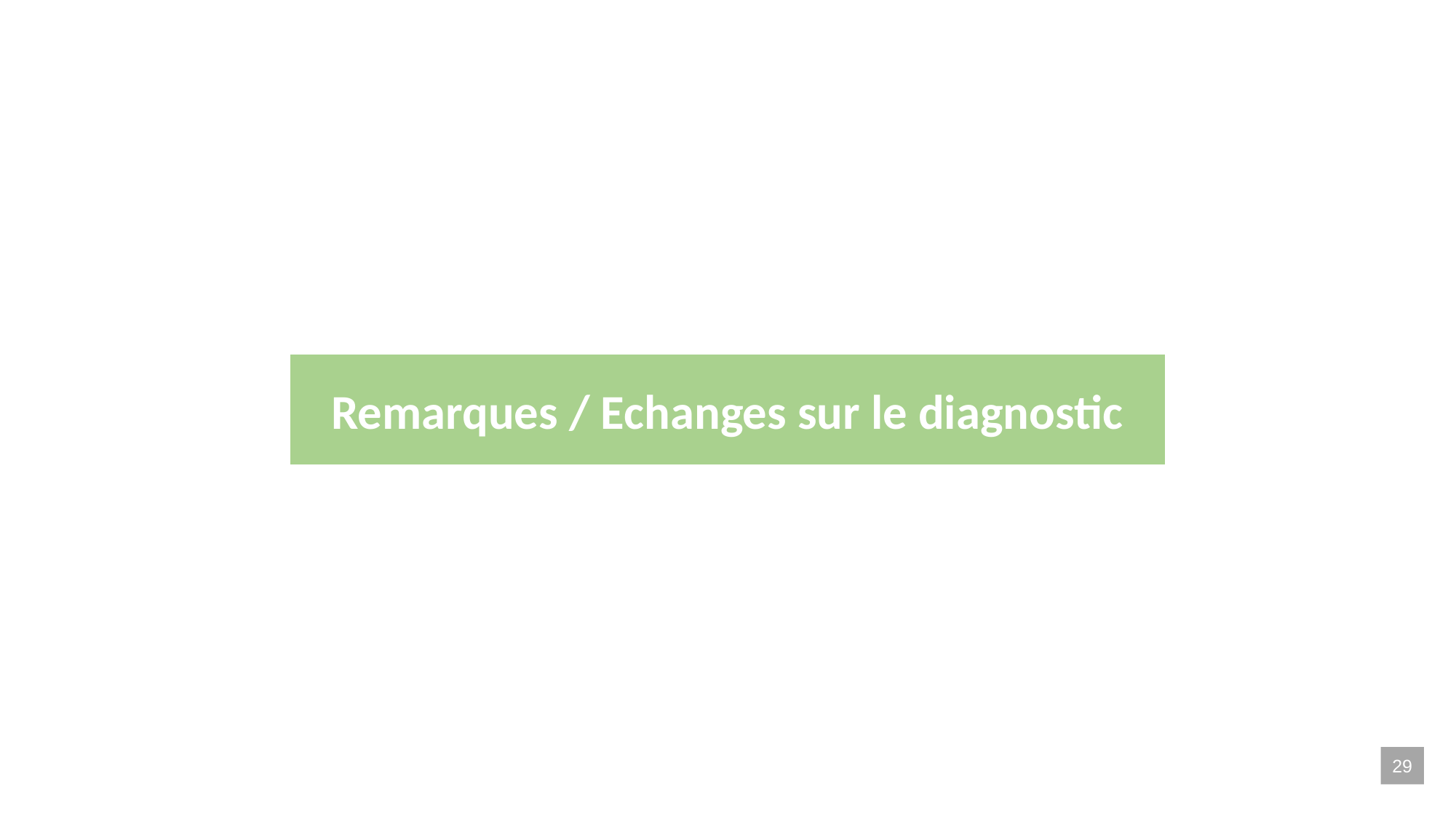

Remarques / Echanges sur le diagnostic
29